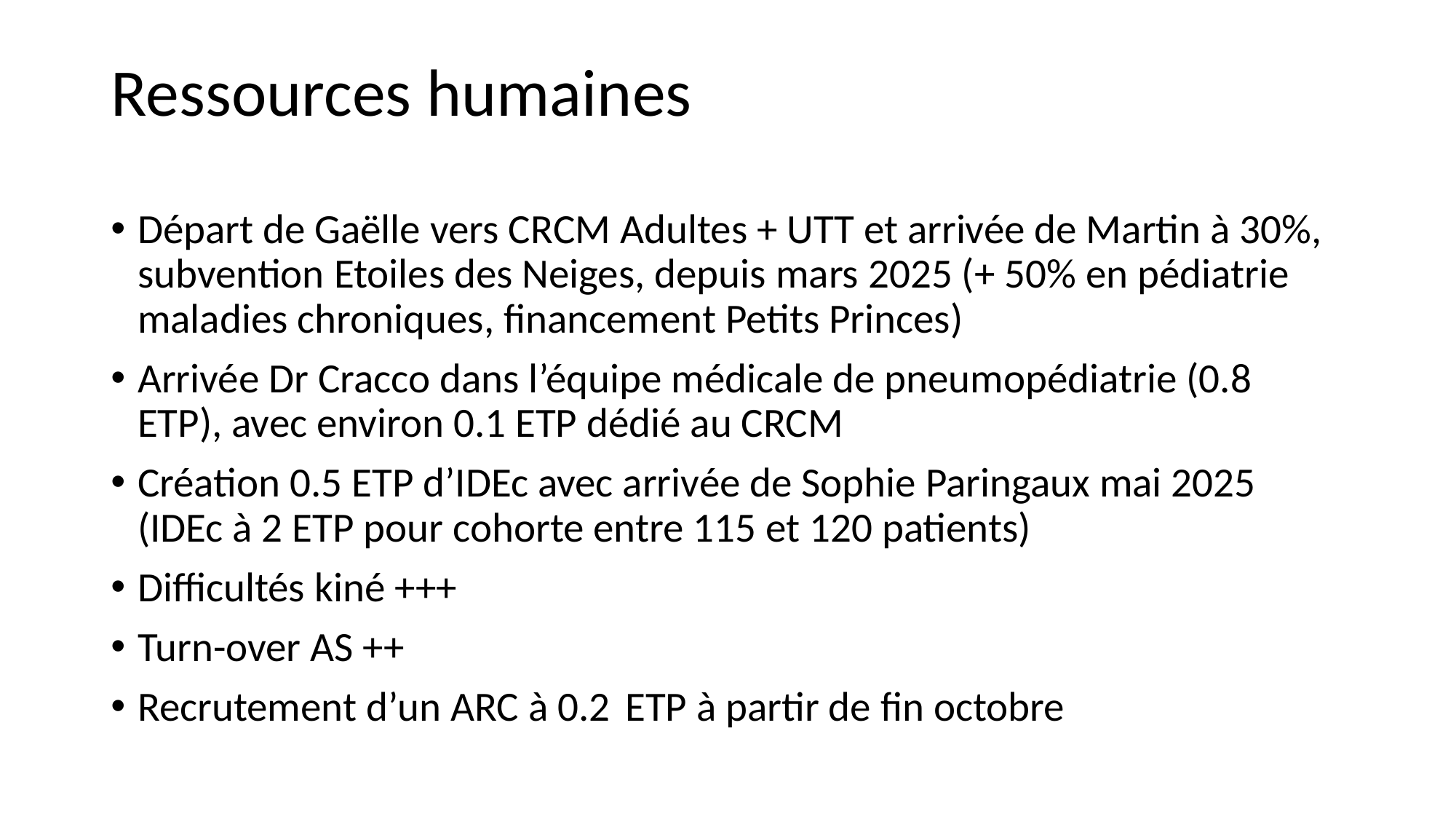

# Ressources humaines
Départ de Gaëlle vers CRCM Adultes + UTT et arrivée de Martin à 30%, subvention Etoiles des Neiges, depuis mars 2025 (+ 50% en pédiatrie maladies chroniques, financement Petits Princes)
Arrivée Dr Cracco dans l’équipe médicale de pneumopédiatrie (0.8 ETP), avec environ 0.1 ETP dédié au CRCM
Création 0.5 ETP d’IDEc avec arrivée de Sophie Paringaux mai 2025 (IDEc à 2 ETP pour cohorte entre 115 et 120 patients)
Difficultés kiné +++
Turn-over AS ++
Recrutement d’un ARC à 0.2  ETP à partir de fin octobre